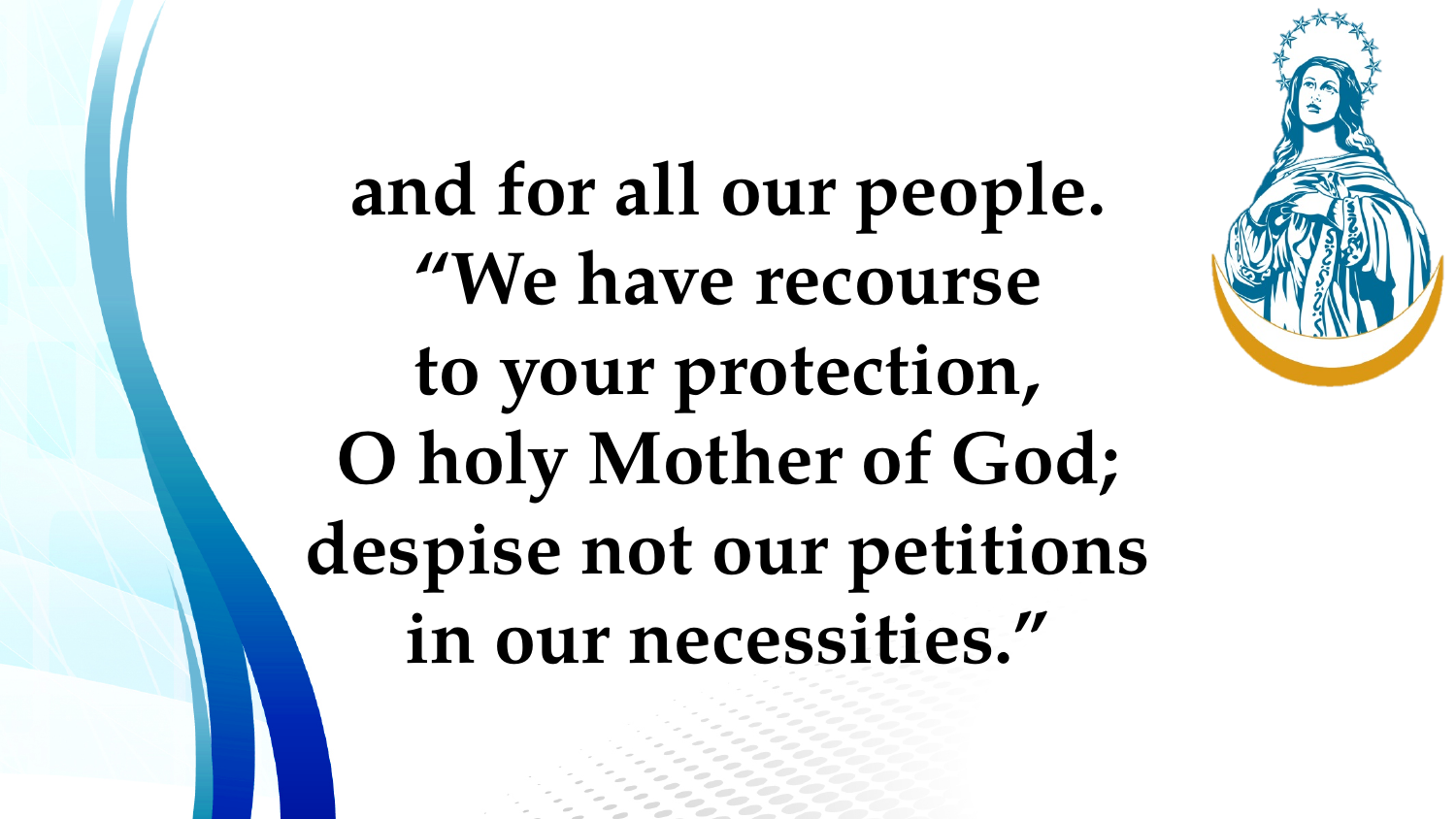

and for all our people.
“We have recourse
to your protection,
O holy Mother of God;
despise not our petitions
in our necessities.”